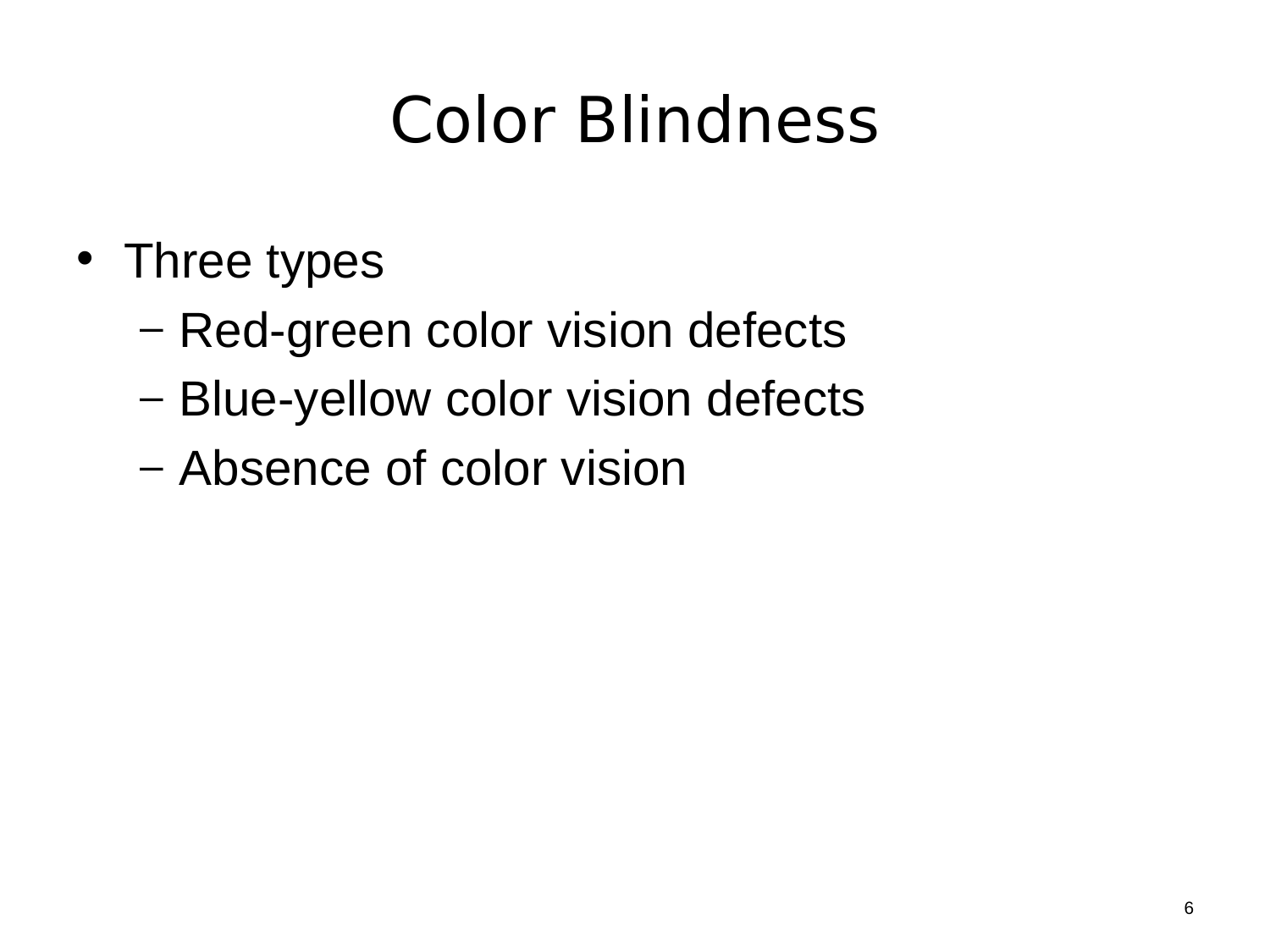

# Color Blindness
Three types
Red-green color vision defects
Blue-yellow color vision defects
Absence of color vision
6